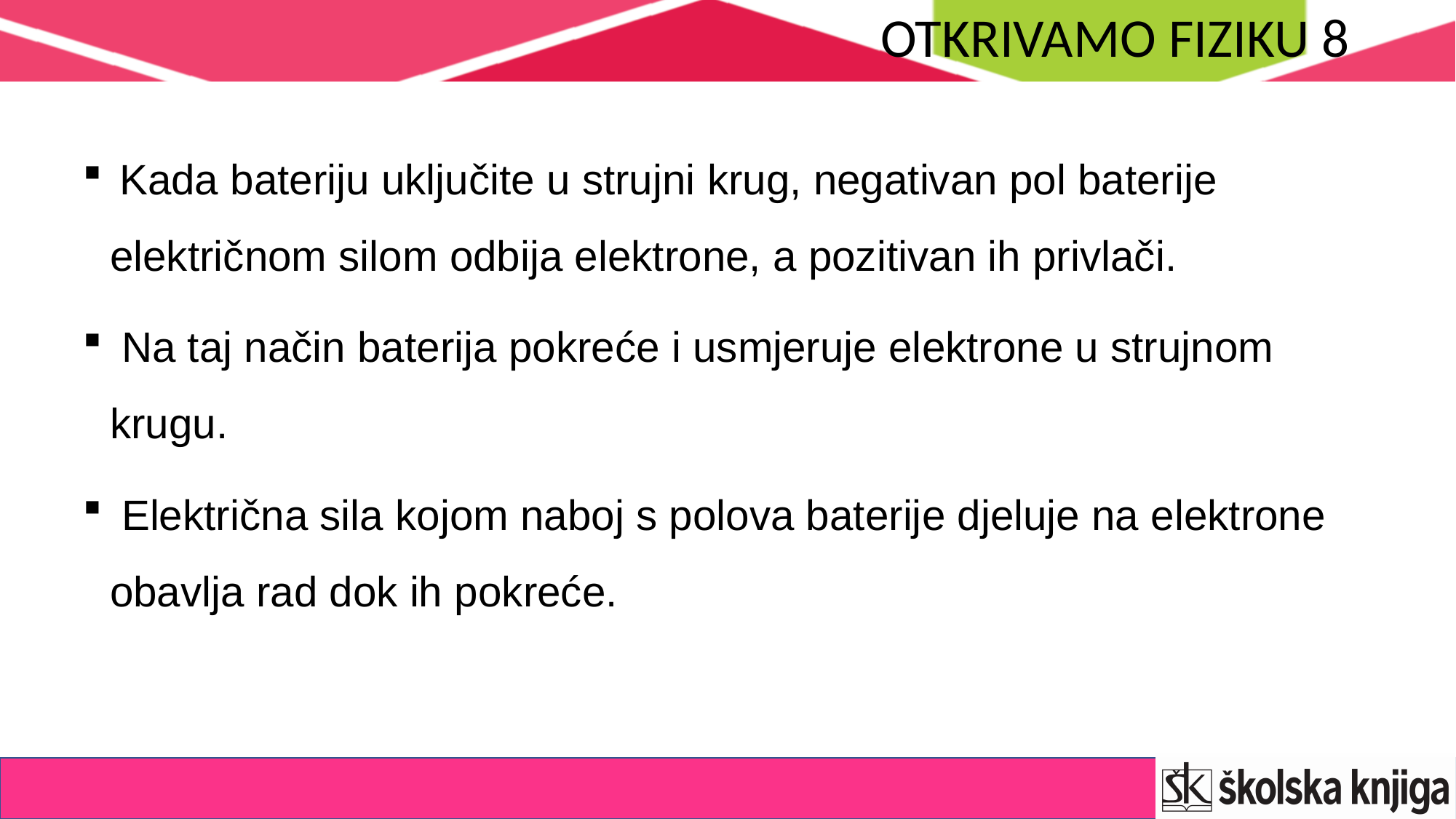

Kada bateriju uključite u strujni krug, negativan pol baterije  električnom silom odbija elektrone, a pozitivan ih privlači.
 Na taj način baterija pokreće i usmjeruje elektrone u strujnom krugu.
 Električna sila kojom naboj s polova baterije djeluje na elektrone obavlja rad dok ih pokreće.